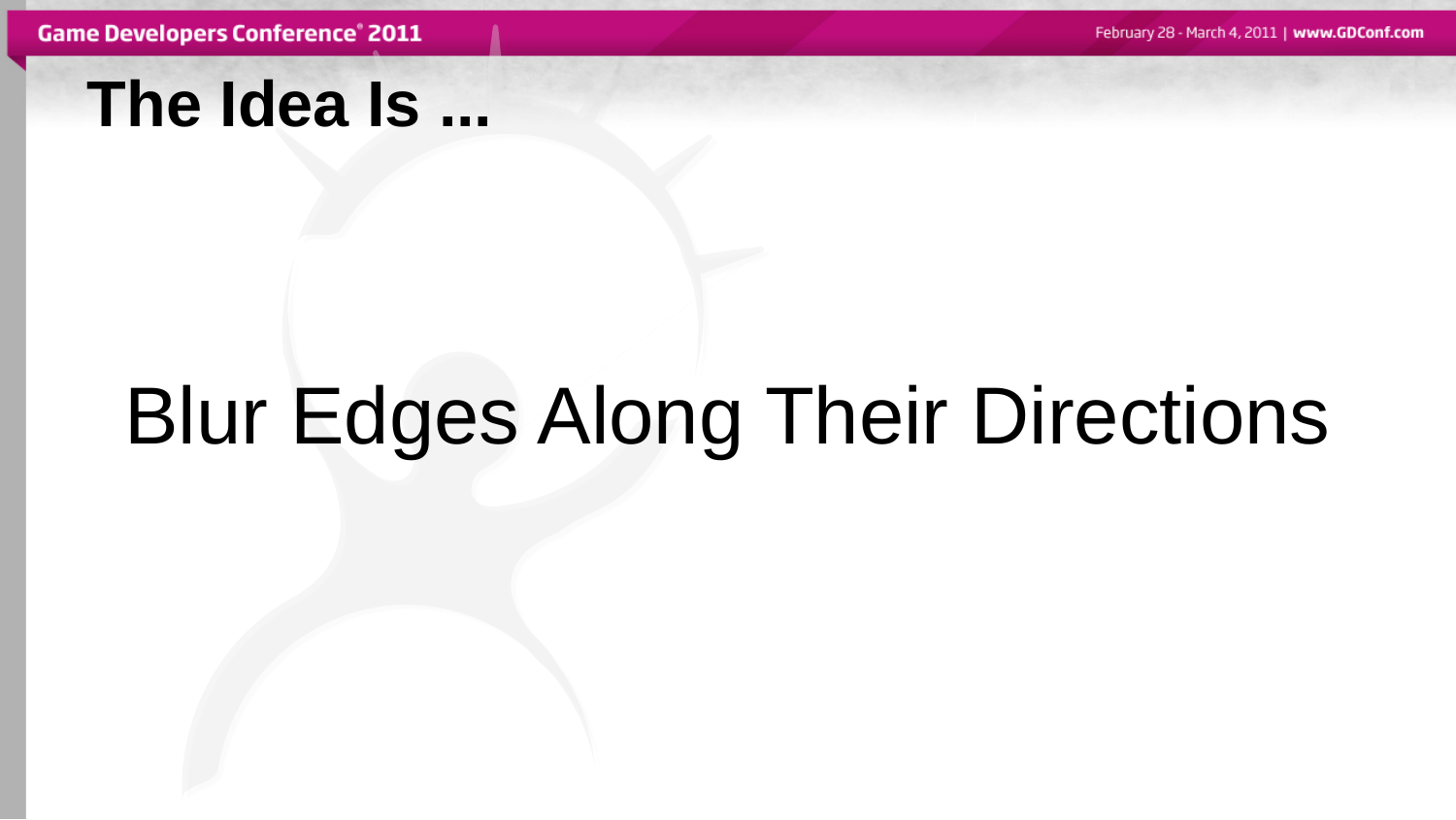

The Idea Is ...

Blur Edges Along Their Directions